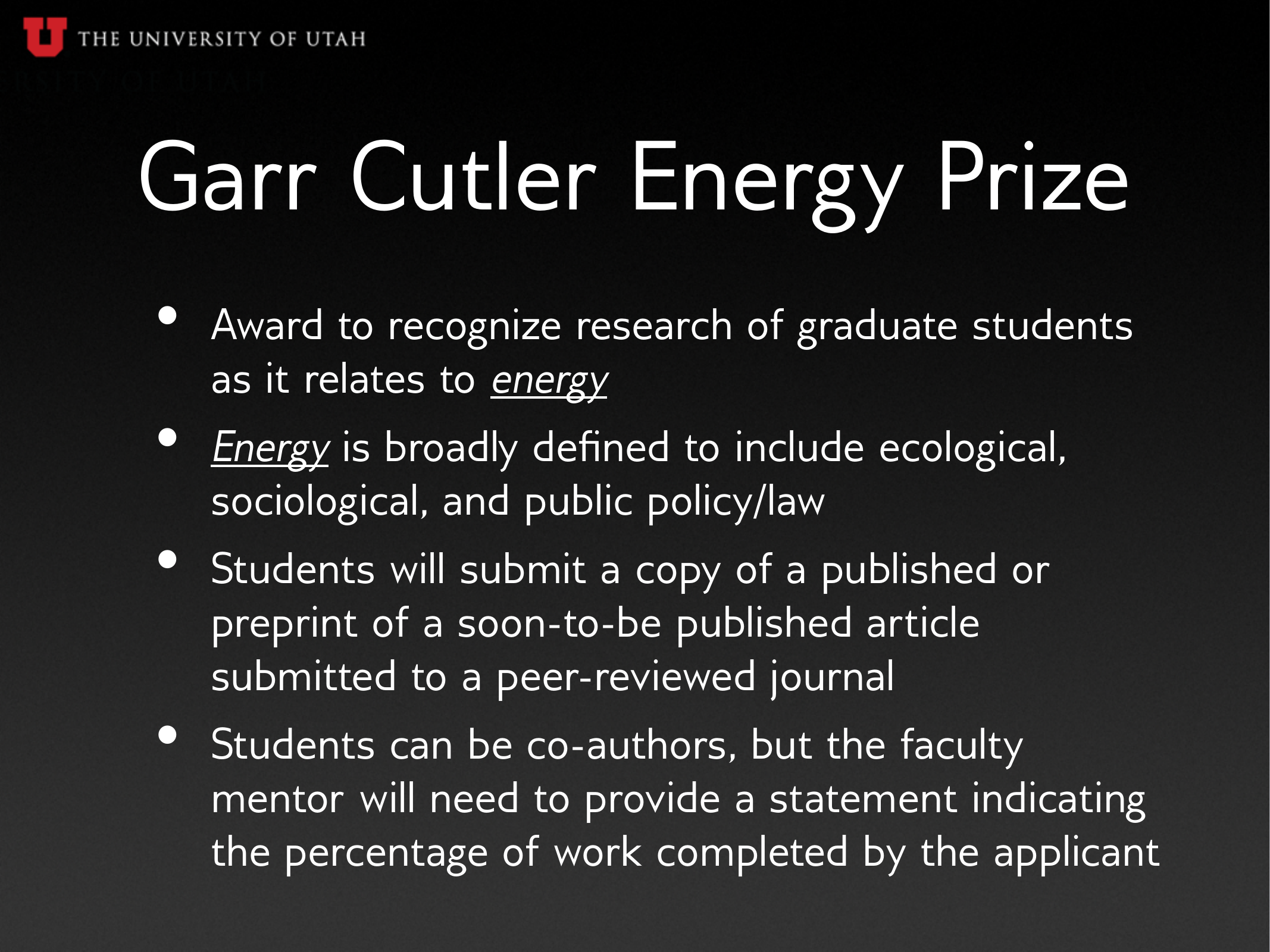

# Garr Cutler Energy Prize
Award to recognize research of graduate students as it relates to energy
Energy is broadly defined to include ecological, sociological, and public policy/law
Students will submit a copy of a published or preprint of a soon-to-be published article submitted to a peer-reviewed journal
Students can be co-authors, but the faculty mentor will need to provide a statement indicating the percentage of work completed by the applicant